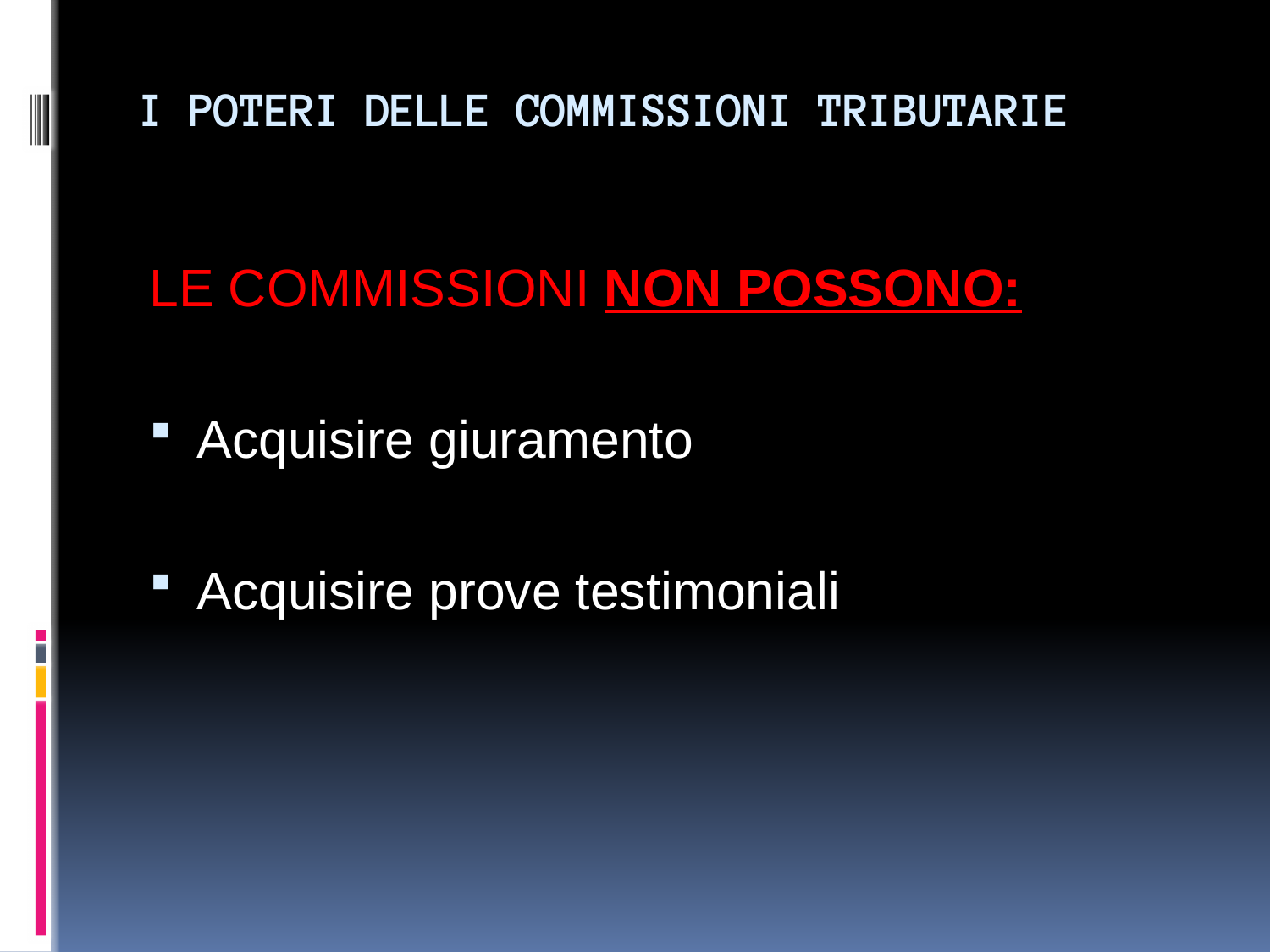

# I POTERI DELLE COMMISSIONI TRIBUTARIE
LE COMMISSIONI NON POSSONO:

Acquisire giuramento

Acquisire prove testimoniali